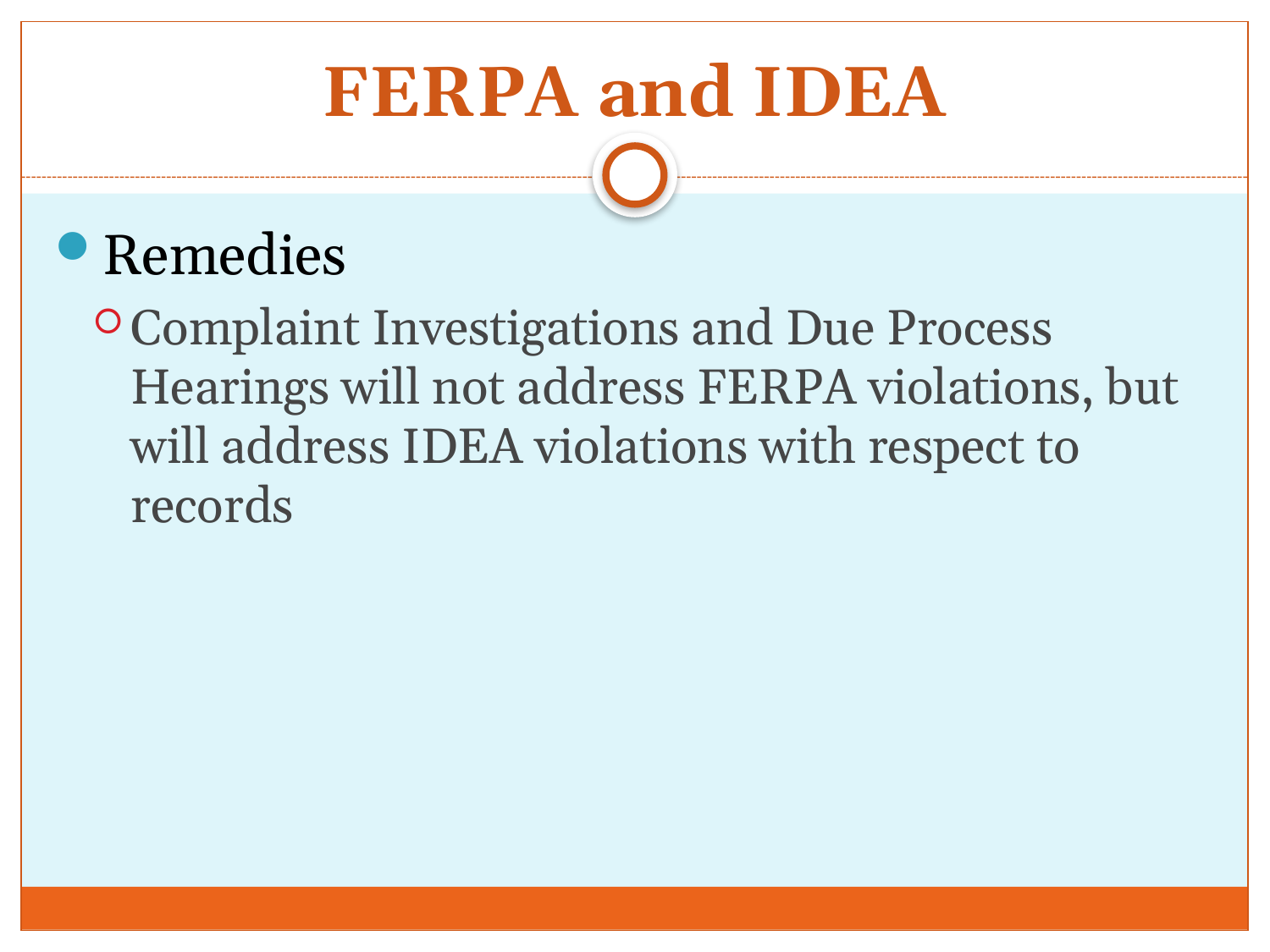

# FERPA and IDEA
Remedies
Complaint Investigations and Due Process Hearings will not address FERPA violations, but will address IDEA violations with respect to records